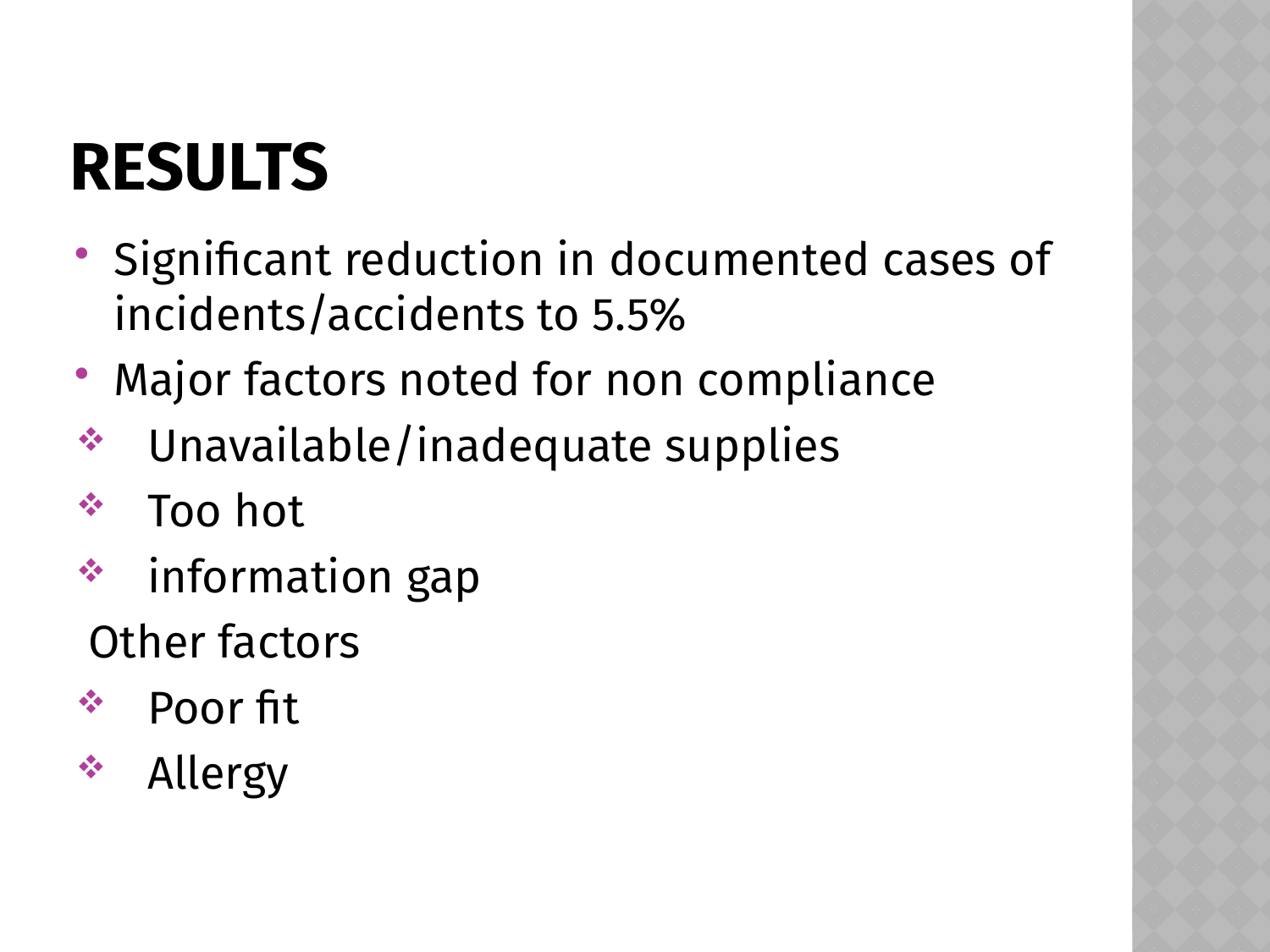

# Results
Significant reduction in documented cases of incidents/accidents to 5.5%
Major factors noted for non compliance
Unavailable/inadequate supplies
Too hot
information gap
 Other factors
Poor fit
Allergy